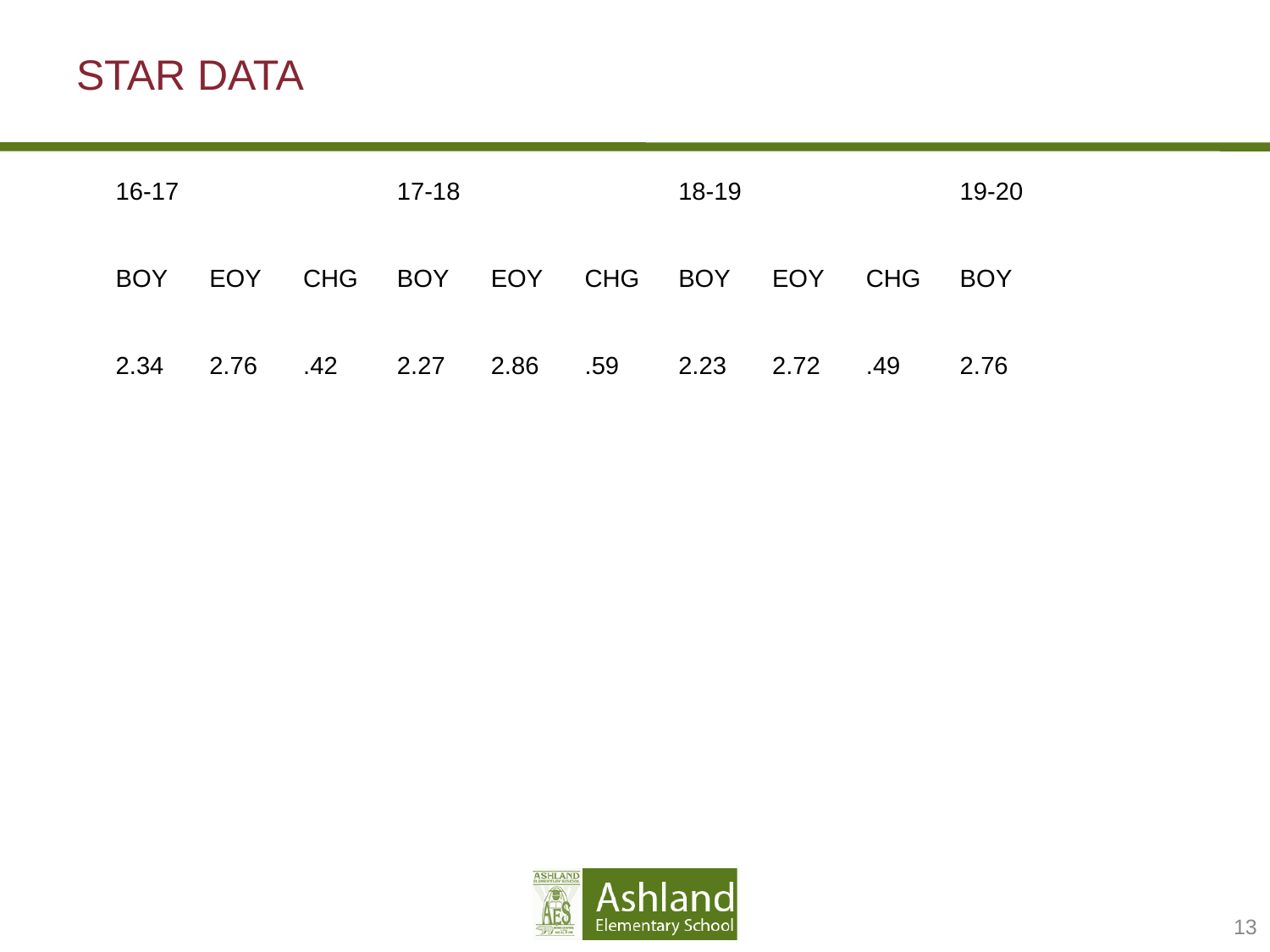

# STAR DATA
| 16-17 |  |  | 17-18 |  |  | 18-19 |  |  | 19-20 |
| --- | --- | --- | --- | --- | --- | --- | --- | --- | --- |
| BOY | EOY | CHG | BOY | EOY | CHG | BOY | EOY | CHG | BOY |
| 2.34 | 2.76 | .42 | 2.27 | 2.86 | .59 | 2.23 | 2.72 | .49 | 2.76 |